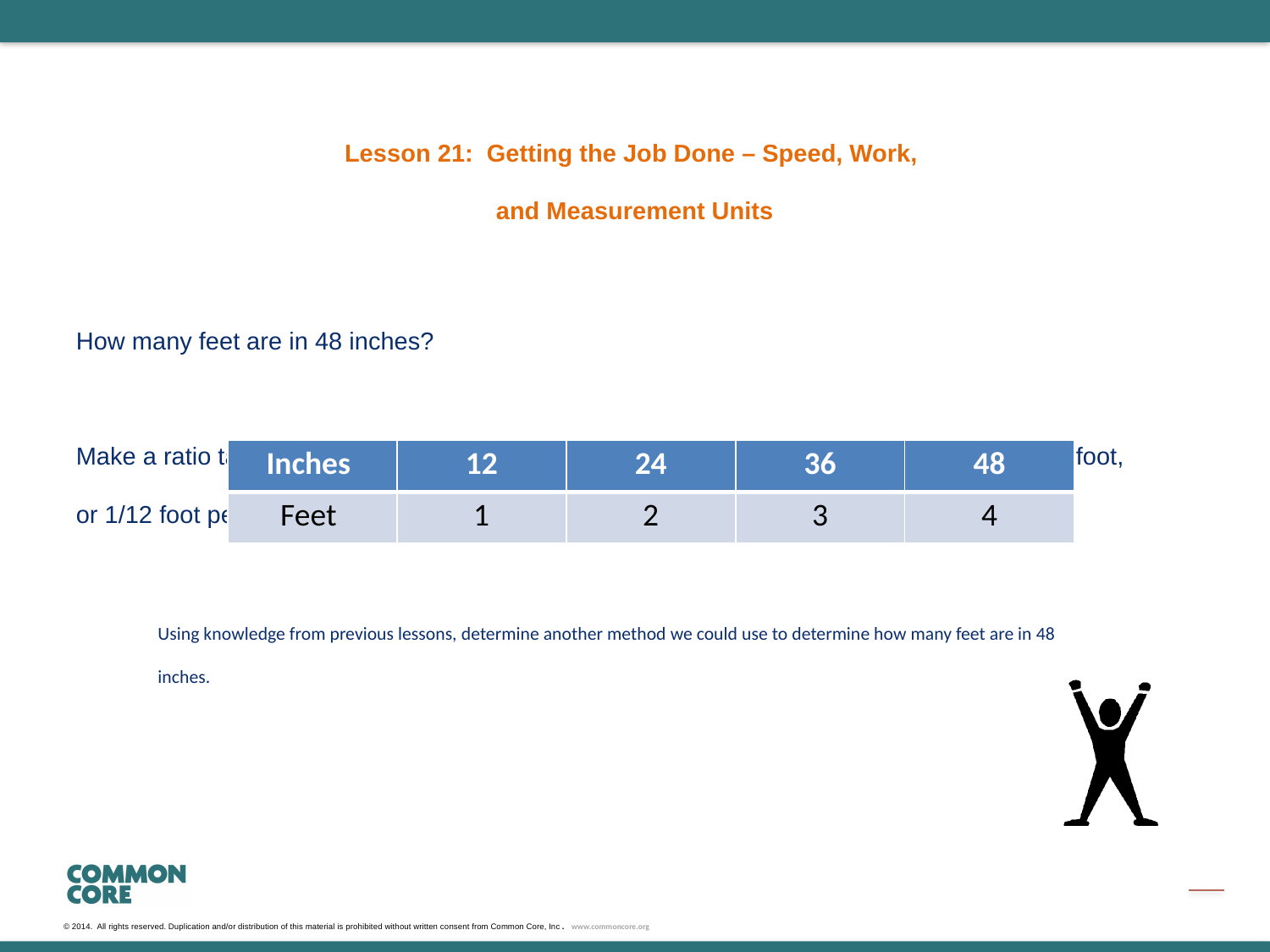

Lesson 21:  Getting the Job Done – Speed, Work,
and Measurement Units

How many feet are in 48 inches?

Make a ratio table that compares feet and inches.  Use the conversion rate of 12 inches per foot, or 1/12 foot per inch.

| Inches | 12 | 24 | 36 | 48 |
| --- | --- | --- | --- | --- |
| Feet | 1 | 2 | 3 | 4 |
Using knowledge from previous lessons, determine another method we could use to determine how many feet are in 48 inches.